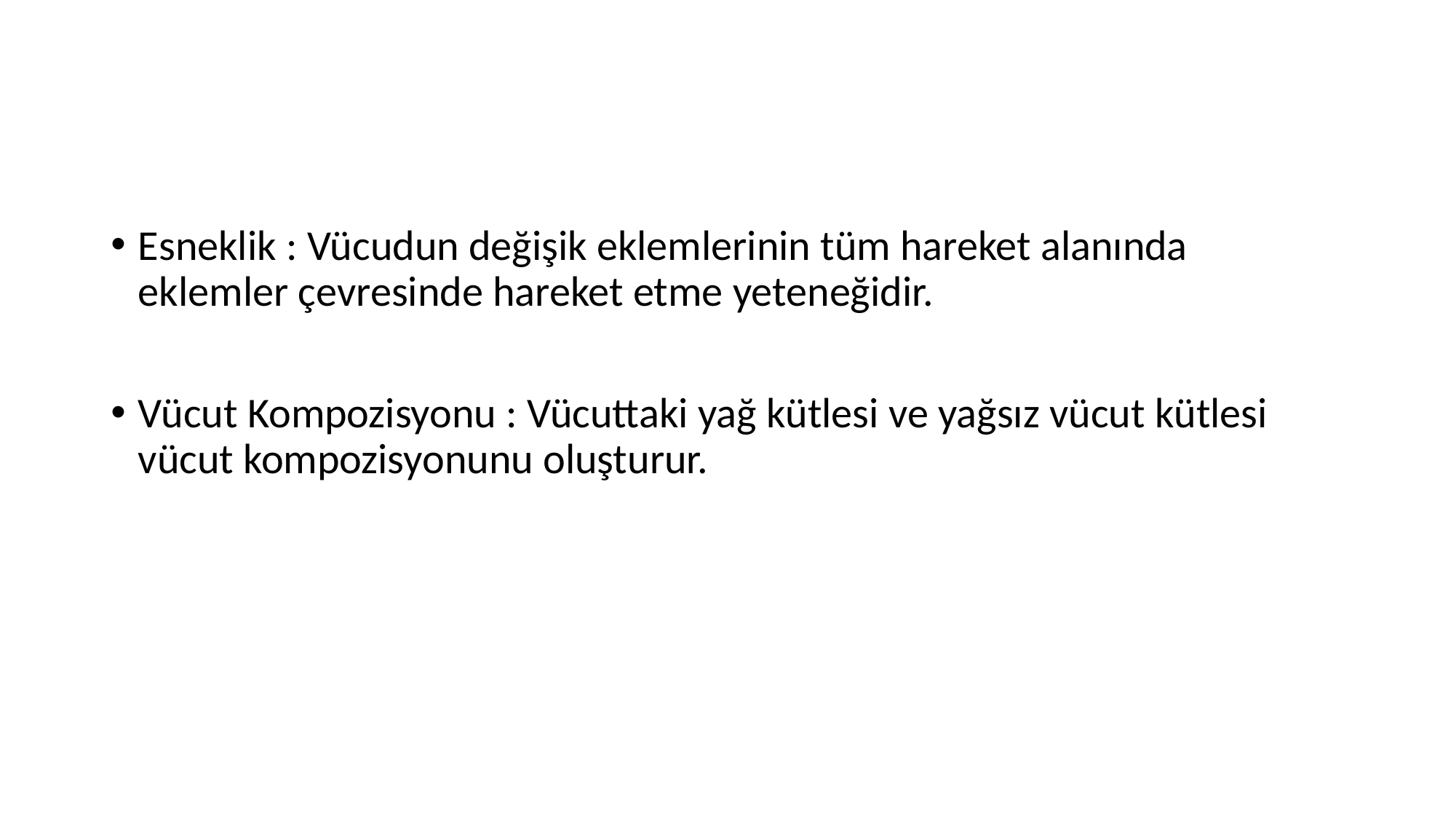

#
Esneklik : Vücudun değişik eklemlerinin tüm hareket alanında eklemler çevresinde hareket etme yeteneğidir.

Vücut Kompozisyonu : Vücuttaki yağ kütlesi ve yağsız vücut kütlesi vücut kompozisyonunu oluşturur.